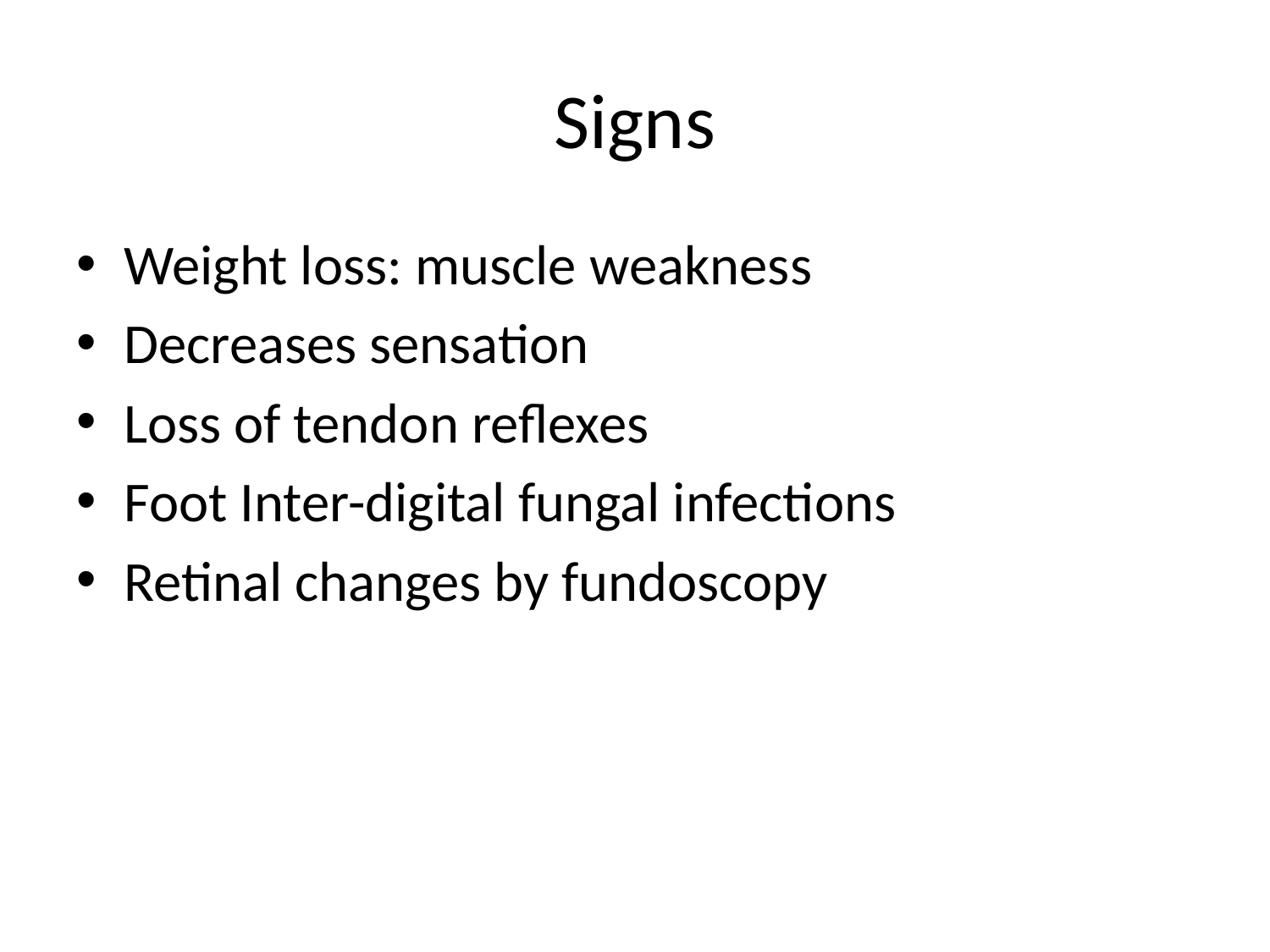

# Signs
Weight loss: muscle weakness
Decreases sensation
Loss of tendon reflexes
Foot Inter-digital fungal infections
Retinal changes by fundoscopy